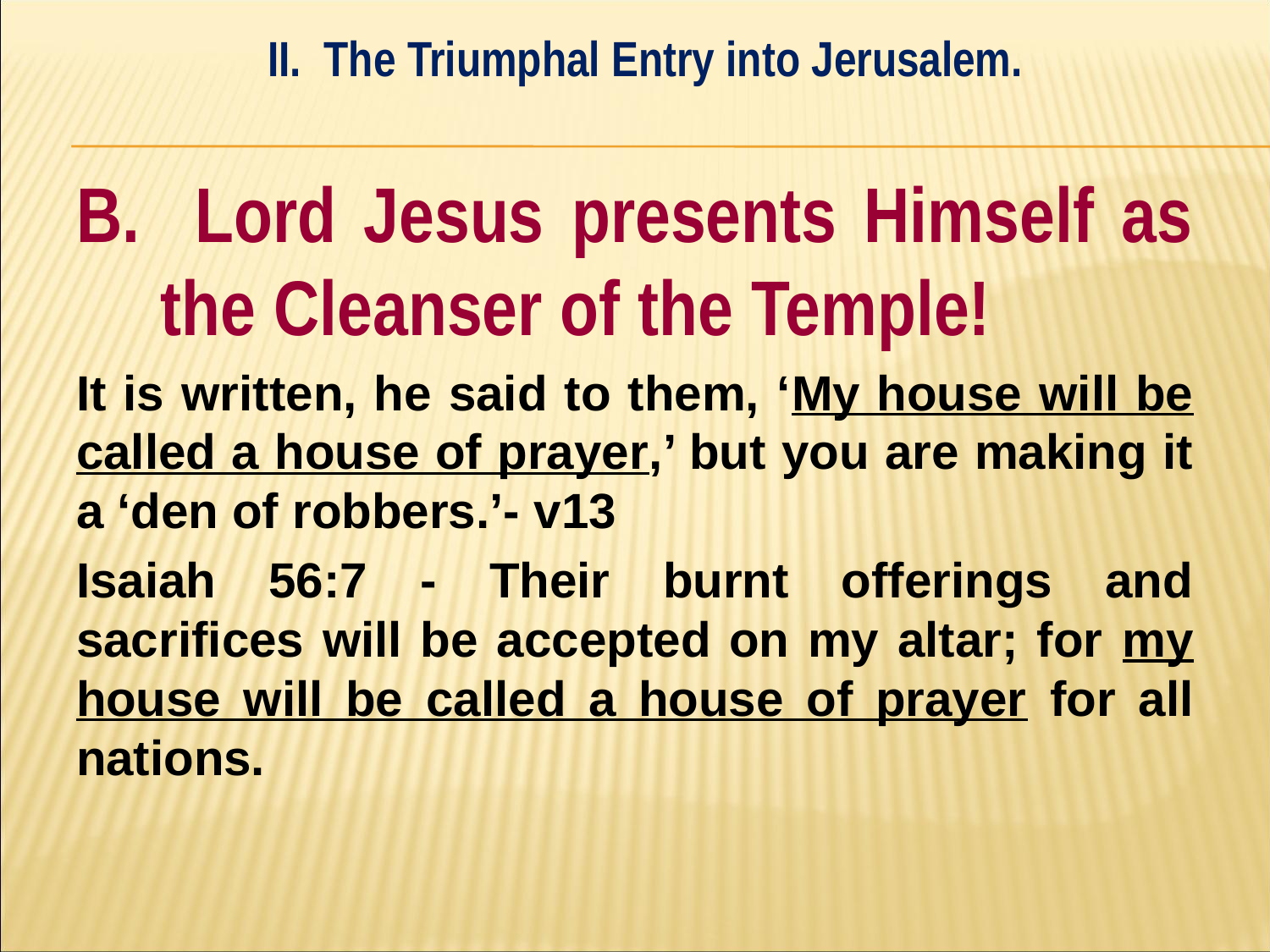

II.  The Triumphal Entry into Jerusalem.
#
B.  Lord Jesus presents Himself as the Cleanser of the Temple!
It is written, he said to them, ‘My house will be called a house of prayer,’ but you are making it a ‘den of robbers.’- v13
Isaiah 56:7 - Their burnt offerings and sacrifices will be accepted on my altar; for my house will be called a house of prayer for all nations.